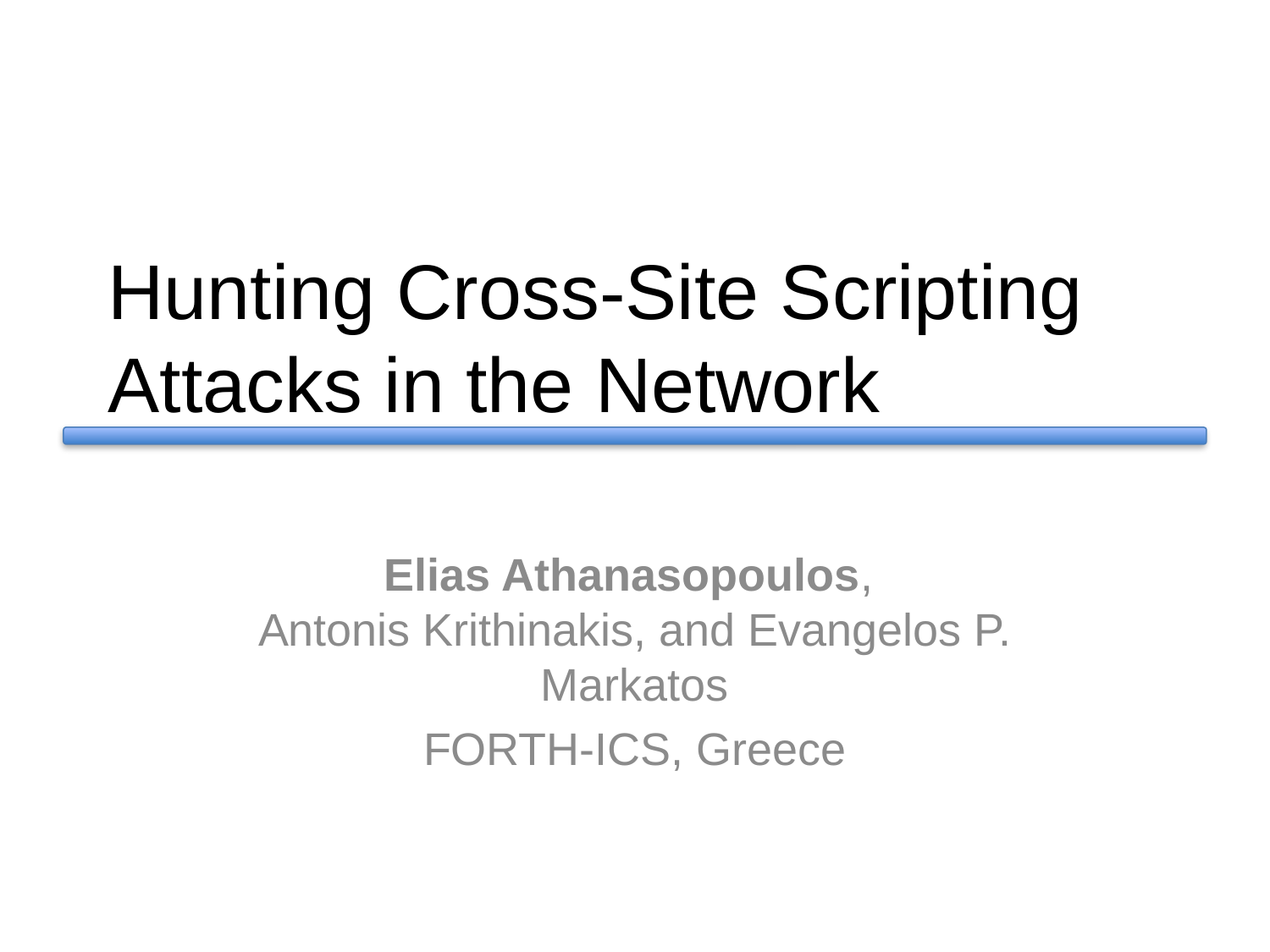

# Hunting Cross-Site Scripting Attacks in the Network
Elias Athanasopoulos,
Antonis Krithinakis, and Evangelos P. Markatos
FORTH-ICS, Greece